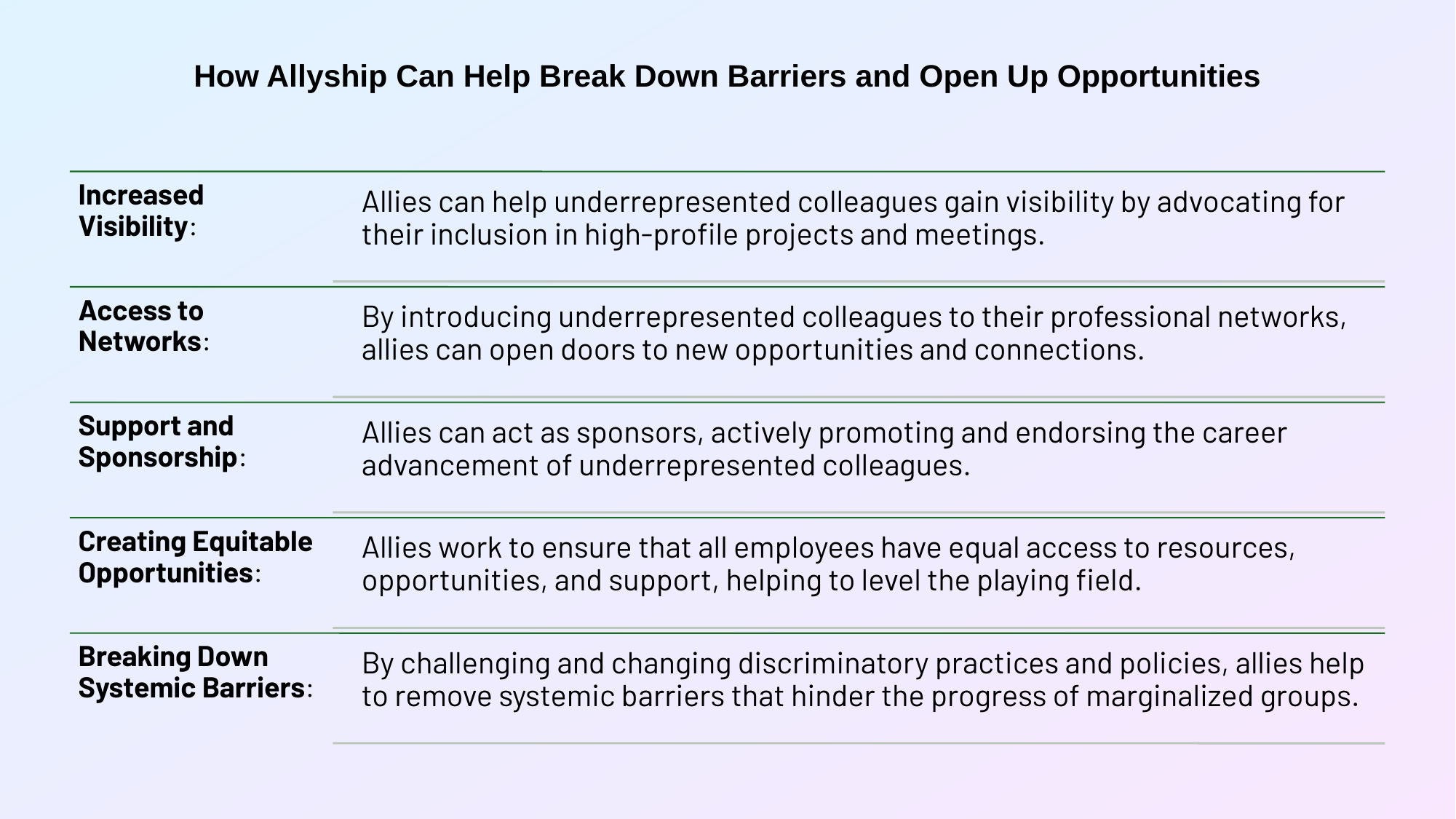

# How Allyship Can Help Break Down Barriers and Open Up Opportunities
Increased Visibility:
Allies can help underrepresented colleagues gain visibility by advocating for their inclusion in high-profile projects and meetings.
Access to Networks:
By introducing underrepresented colleagues to their professional networks, allies can open doors to new opportunities and connections.
Support and Sponsorship:
Allies can act as sponsors, actively promoting and endorsing the career advancement of underrepresented colleagues.
Creating Equitable Opportunities:
Allies work to ensure that all employees have equal access to resources, opportunities, and support, helping to level the playing field.
Breaking Down Systemic Barriers:
By challenging and changing discriminatory practices and policies, allies help to remove systemic barriers that hinder the progress of marginalized groups.